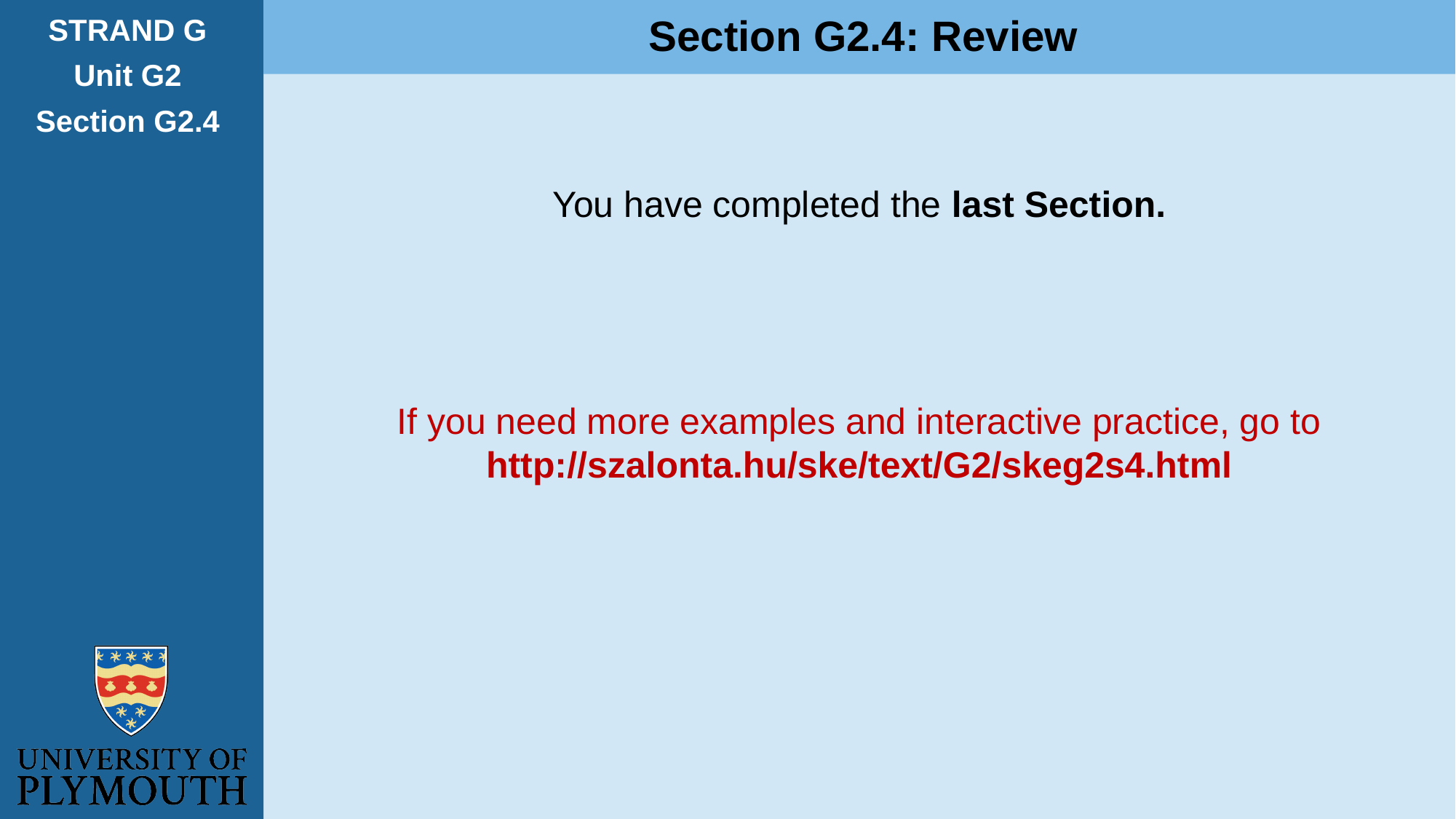

Section G2.4: Review
STRAND G
Unit G2
Section G2.4
You have completed the last Section.
If you need more examples and interactive practice, go to
http://szalonta.hu/ske/text/G2/skeg2s4.html